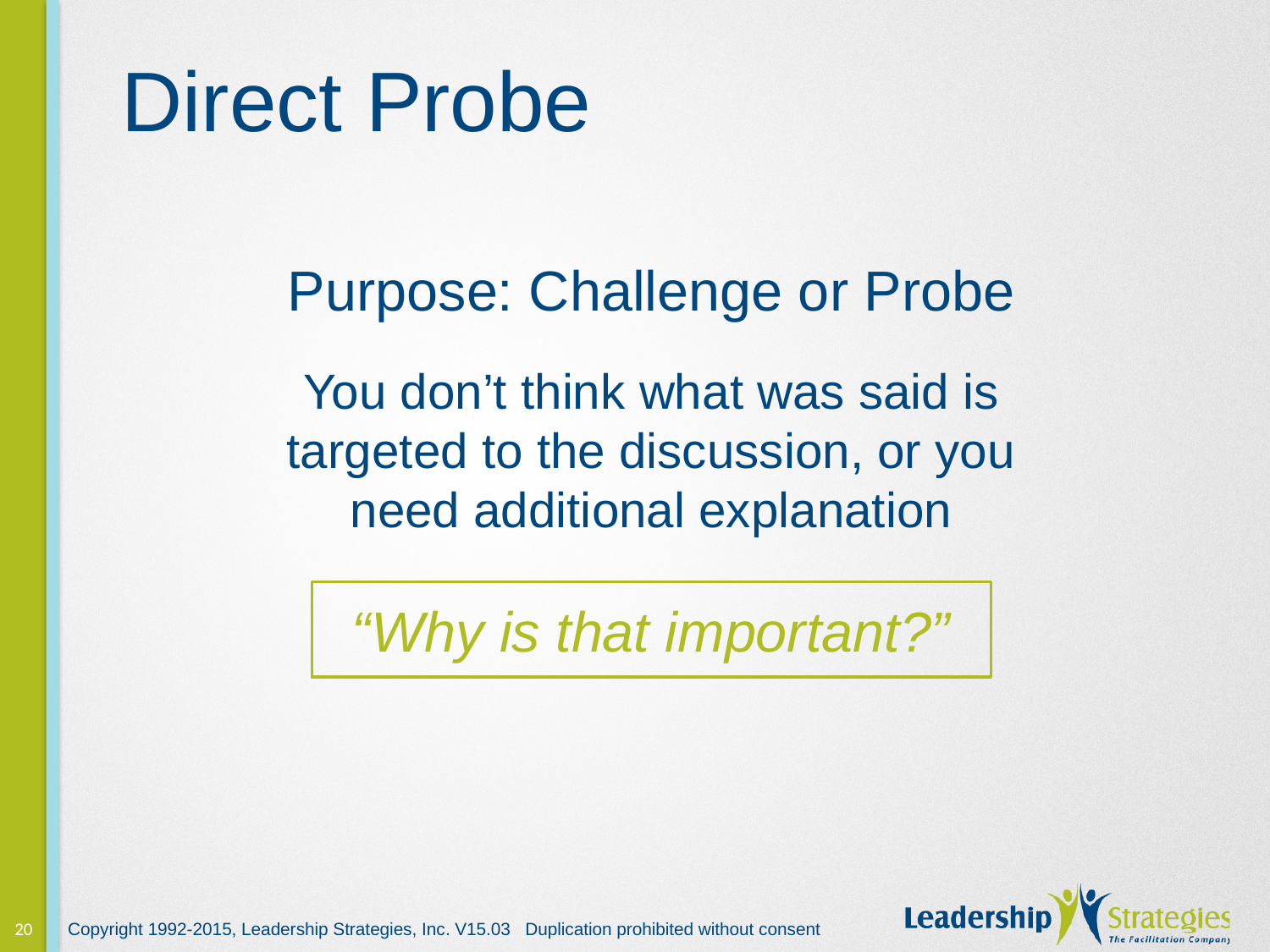

# Direct Probe
Purpose: Challenge or Probe
You don’t think what was said is targeted to the discussion, or you need additional explanation
“Why is that important?”
20